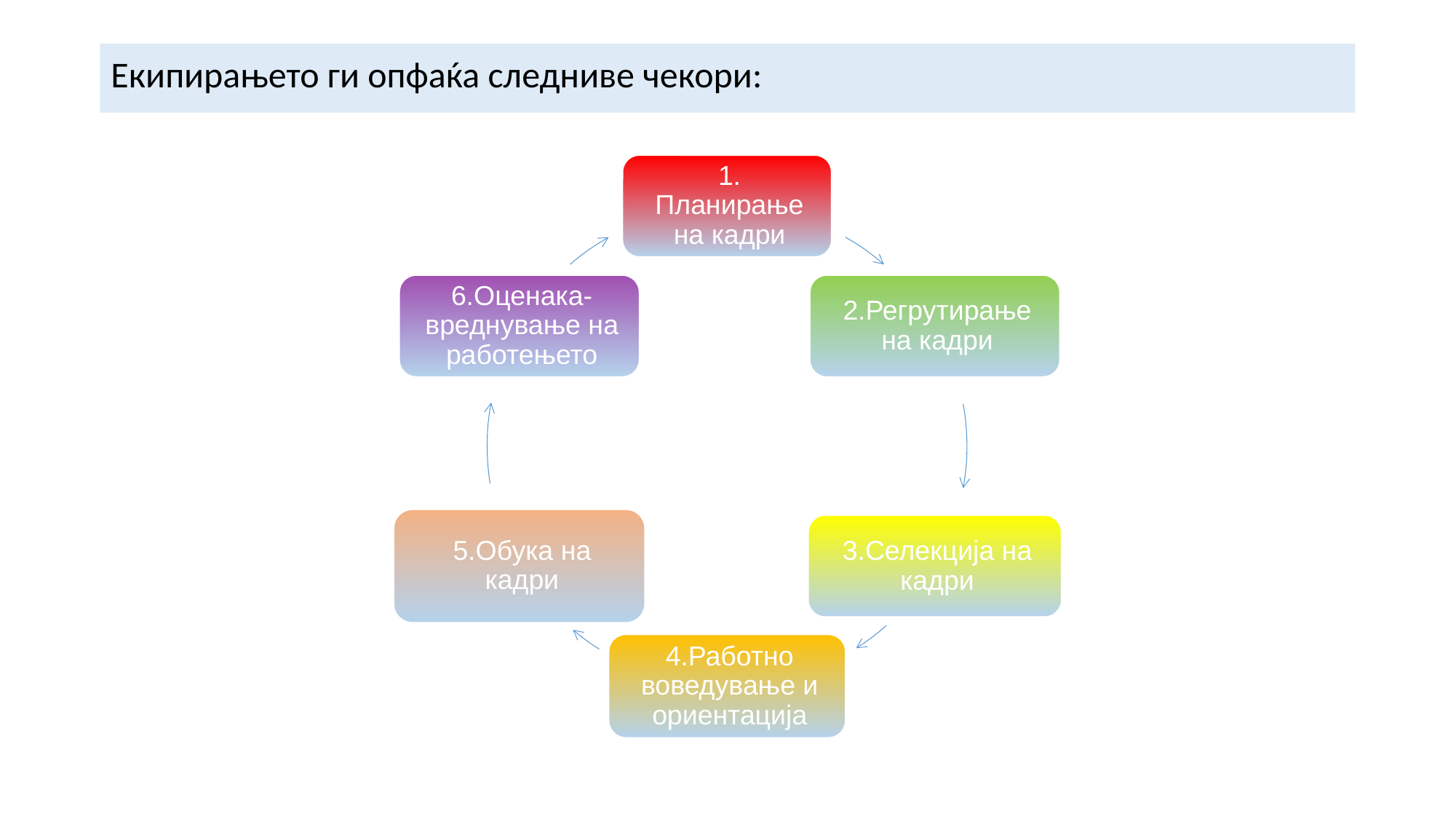

# Екипирањето ги опфаќа следниве чекори:
1. Планирање на кадри
2.Регрутирање на кадри
3.Селекција на кадри
4.Работно воведување и ориентација
5.Обука на кадри
6.Оценака-вреднување на работењето